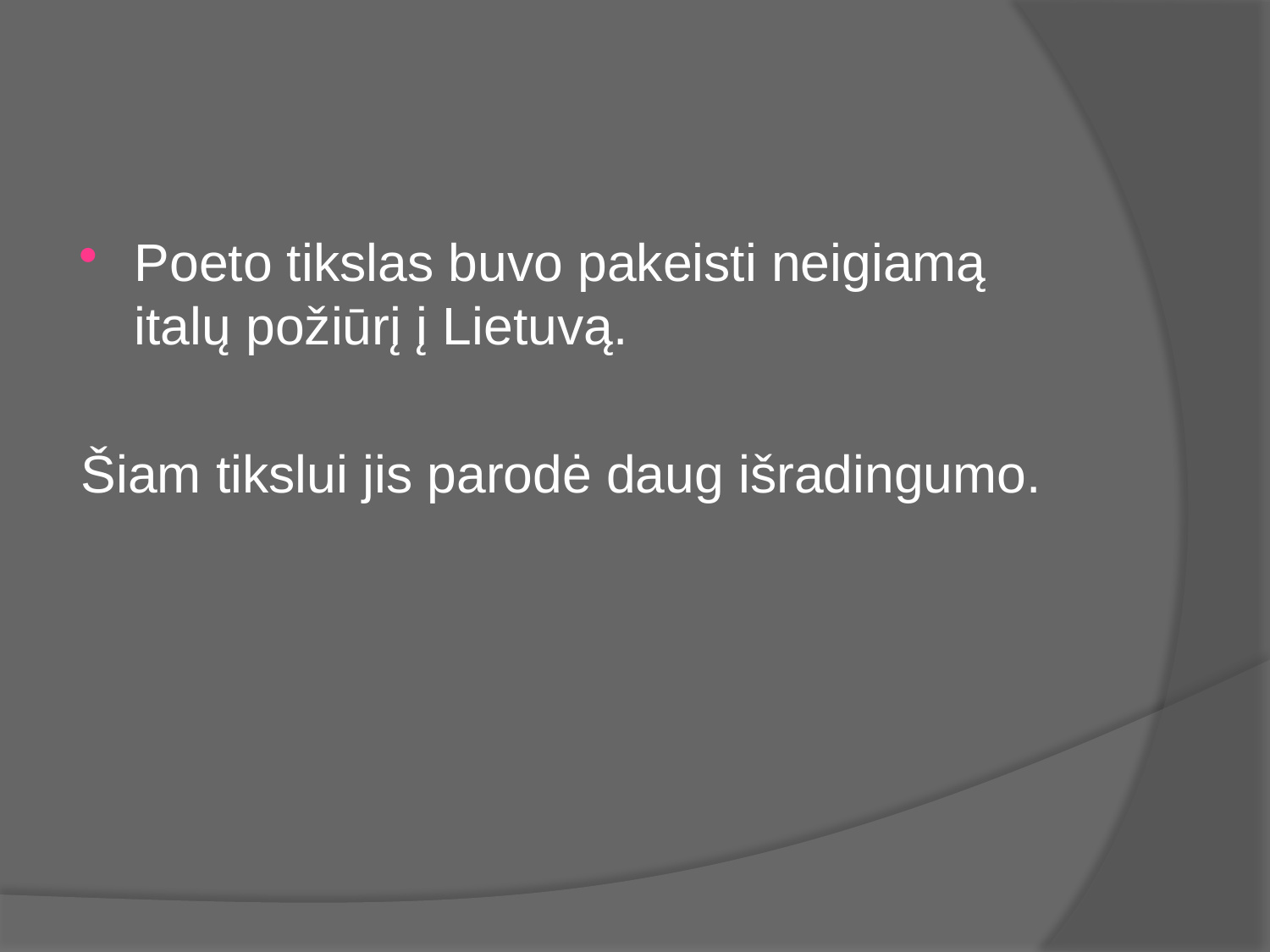

Poeto tikslas buvo pakeisti neigiamą italų požiūrį į Lietuvą.

Šiam tikslui jis parodė daug išradingumo.